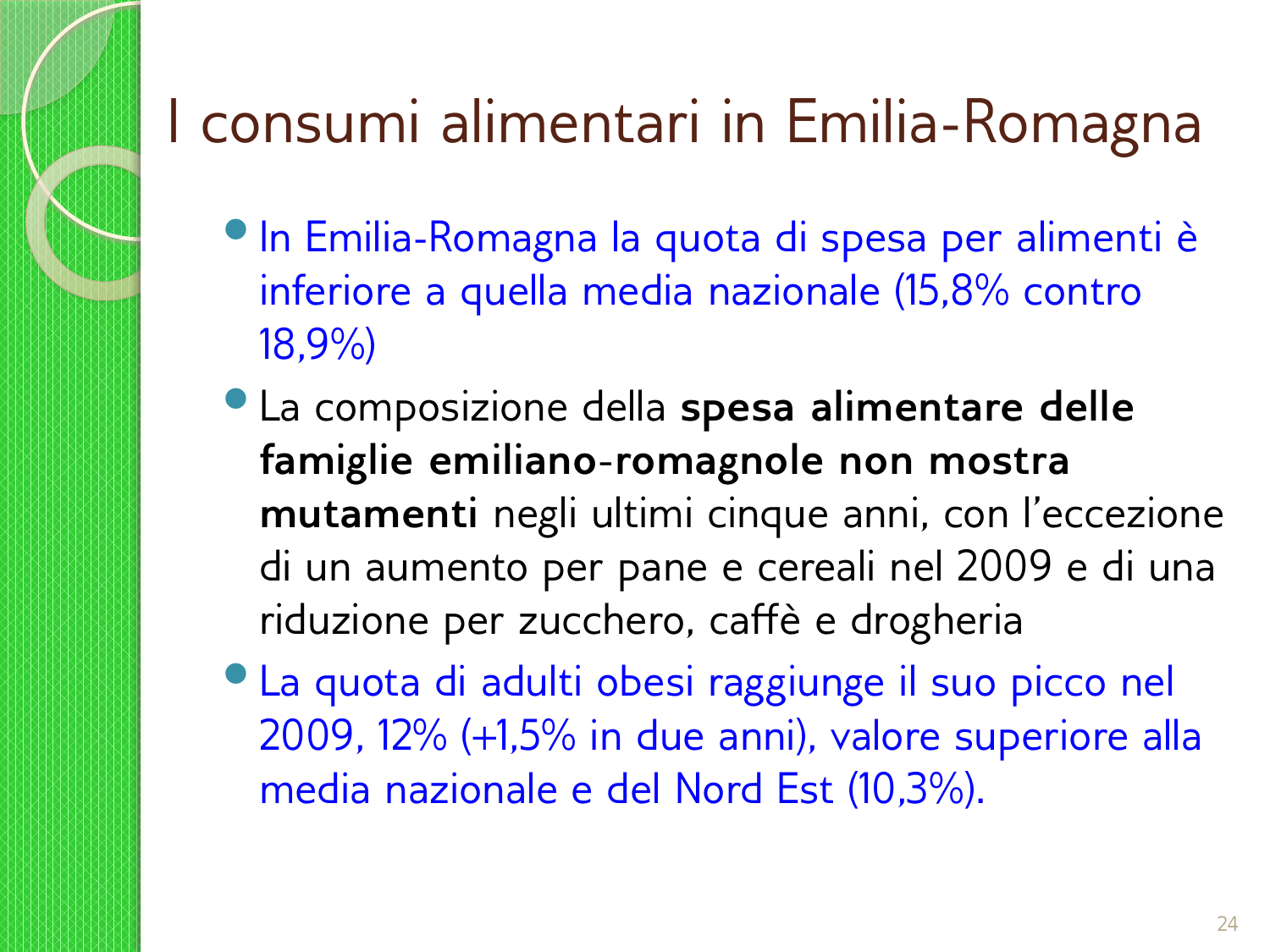

# I consumi alimentari in Emilia-Romagna
In Emilia-Romagna la quota di spesa per alimenti è inferiore a quella media nazionale (15,8% contro 18,9%)
La composizione della spesa alimentare delle famiglie emiliano-romagnole non mostra mutamenti negli ultimi cinque anni, con l’eccezione di un aumento per pane e cereali nel 2009 e di una riduzione per zucchero, caffè e drogheria
La quota di adulti obesi raggiunge il suo picco nel 2009, 12% (+1,5% in due anni), valore superiore alla media nazionale e del Nord Est (10,3%).
24